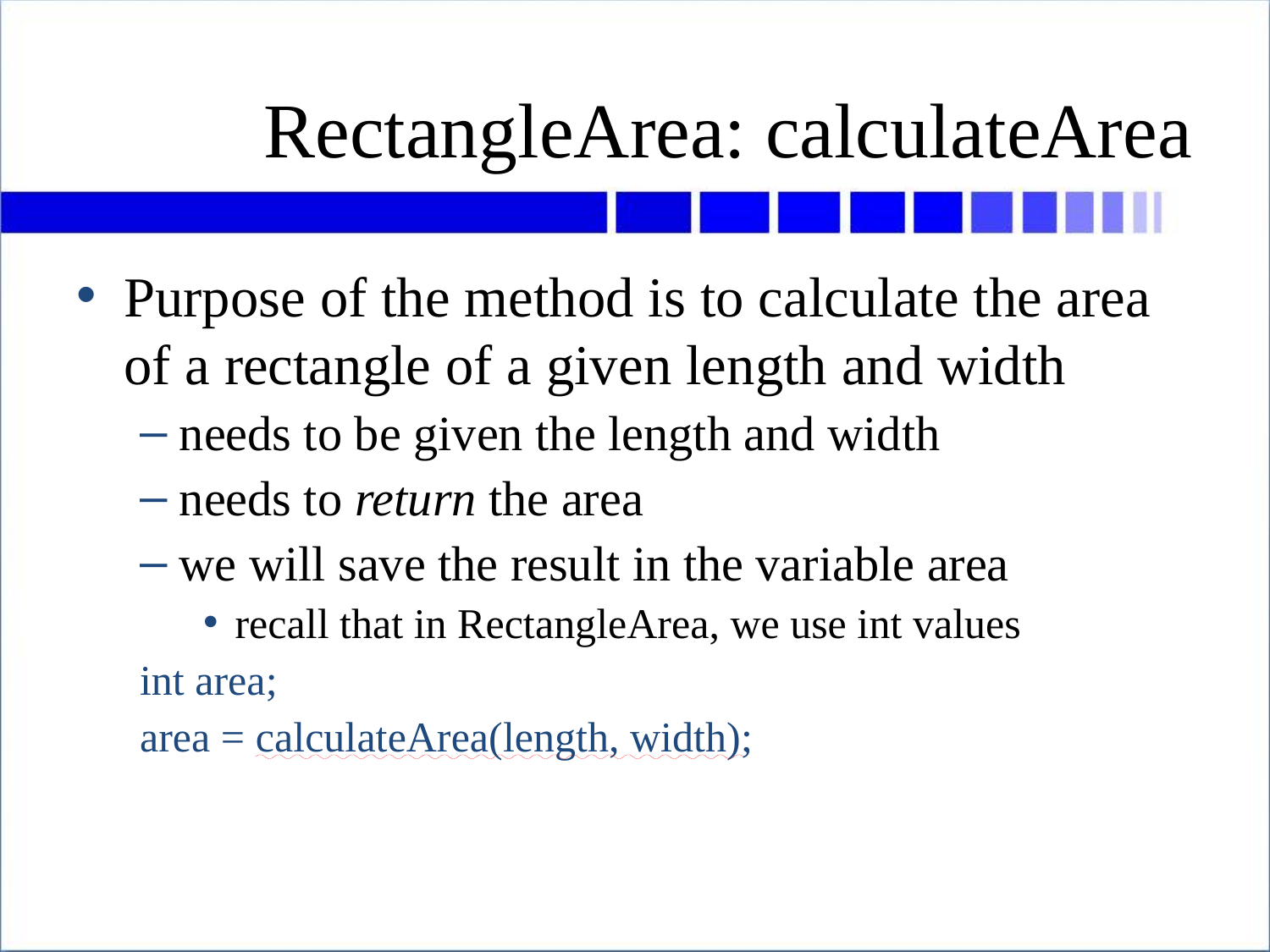

# RectangleArea: calculateArea
Purpose of the method is to calculate the area of a rectangle of a given length and width
needs to be given the length and width
needs to return the area
we will save the result in the variable area
recall that in RectangleArea, we use int values
int area;
area = calculateArea(length, width);